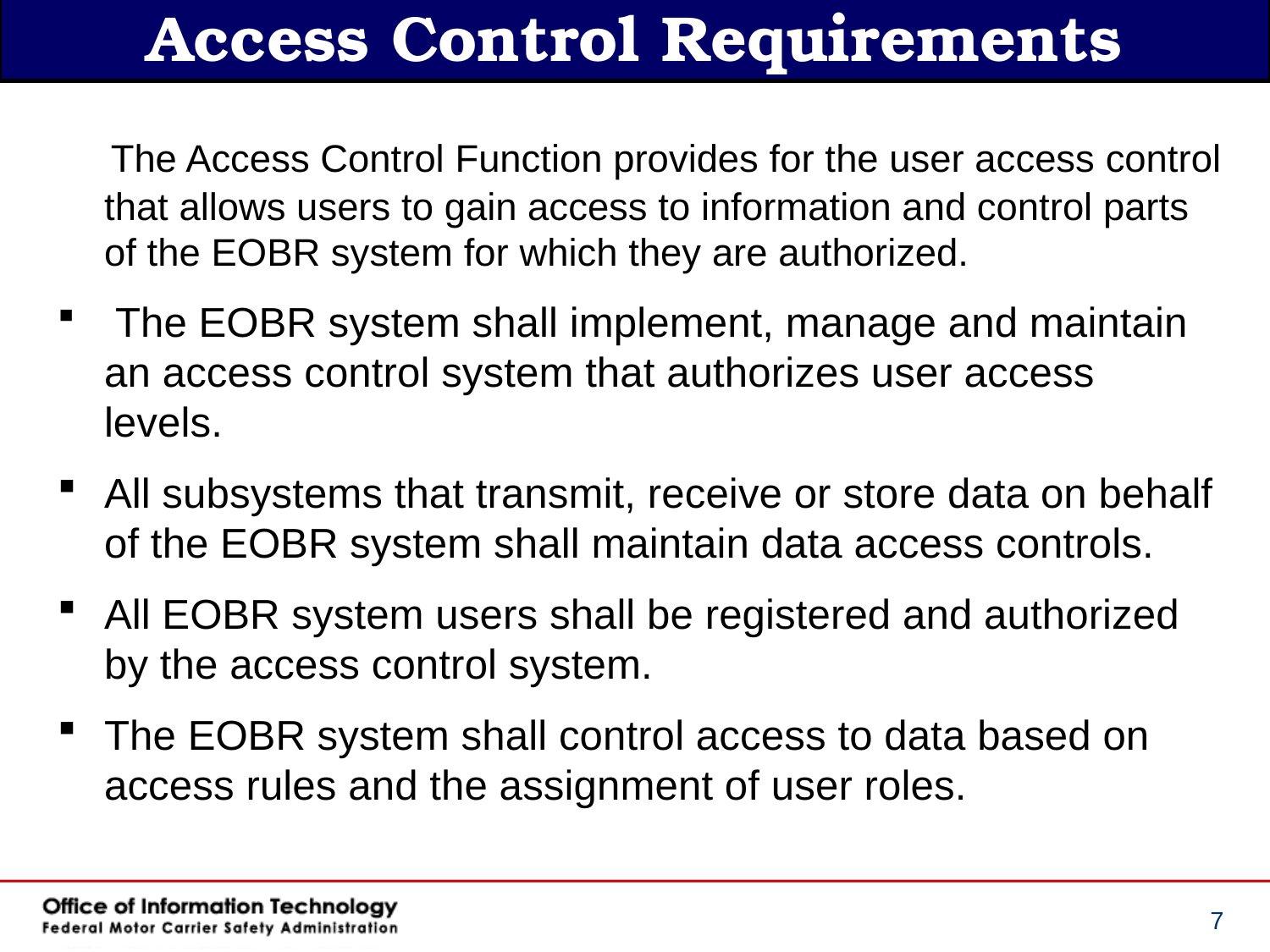

# Access Control Requirements
    The Access Control Function provides for the user access control that allows users to gain access to information and control parts of the EOBR system for which they are authorized.
 The EOBR system shall implement, manage and maintain an access control system that authorizes user access levels.
All subsystems that transmit, receive or store data on behalf of the EOBR system shall maintain data access controls.
All EOBR system users shall be registered and authorized by the access control system.
The EOBR system shall control access to data based on access rules and the assignment of user roles.